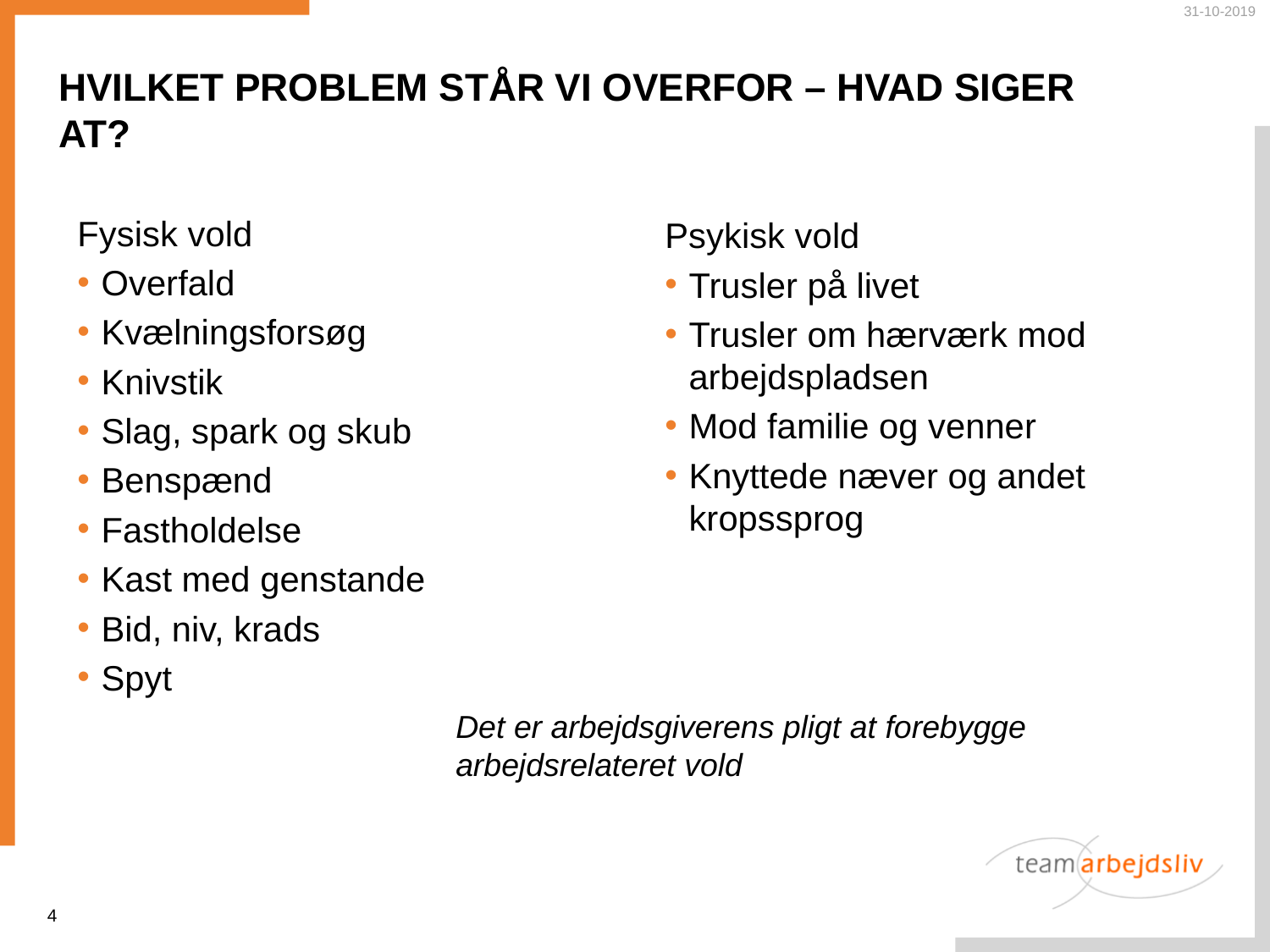

31-10-2019
Hvilket problem står vi overfor – hvad siger AT?
Fysisk vold
Overfald
Kvælningsforsøg
Knivstik
Slag, spark og skub
Benspænd
Fastholdelse
Kast med genstande
Bid, niv, krads
Spyt

Psykisk vold
Trusler på livet
Trusler om hærværk mod arbejdspladsen
Mod familie og venner
Knyttede næver og andet kropssprog

Det er arbejdsgiverens pligt at forebygge arbejdsrelateret vold
4